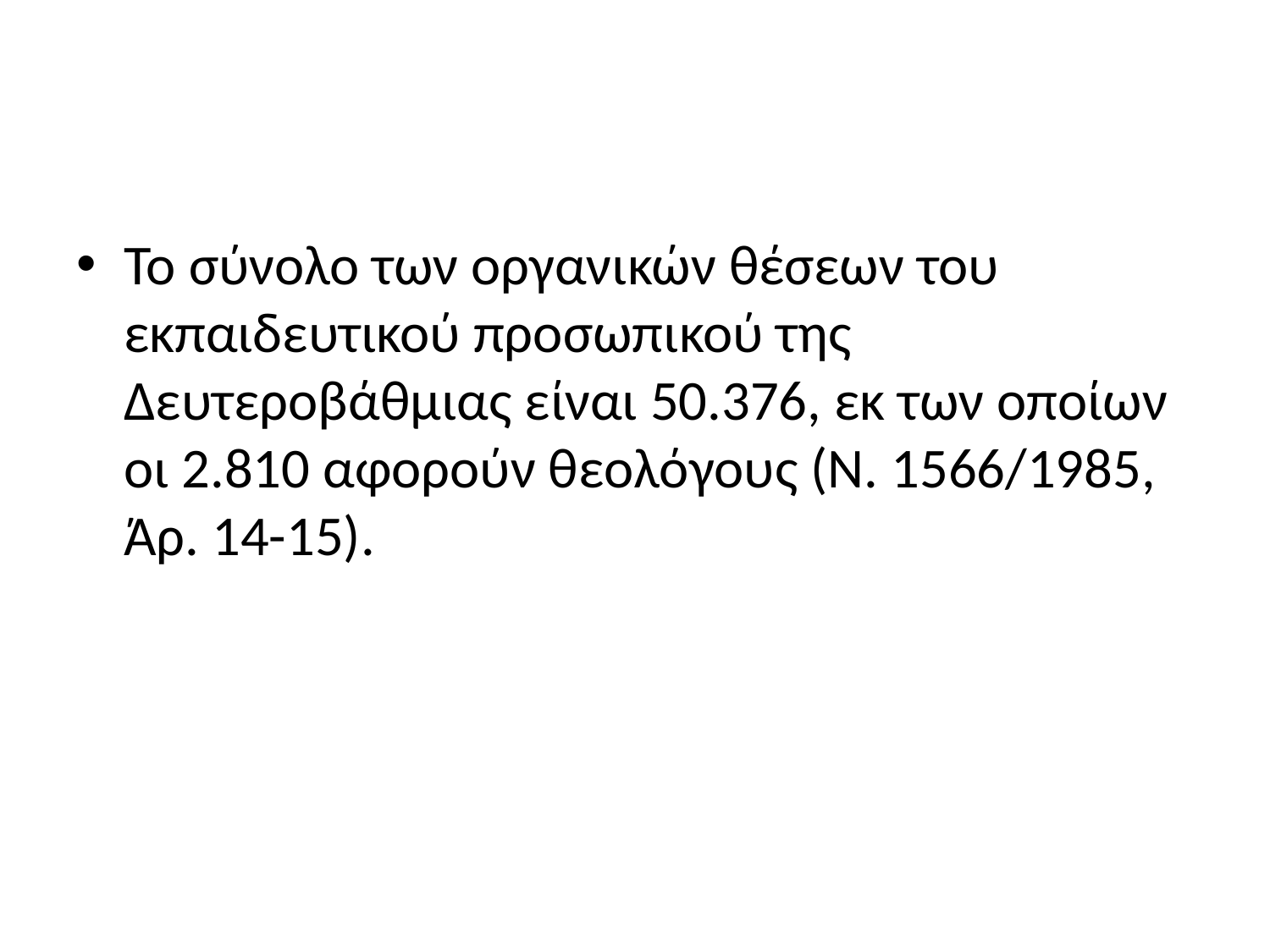

#
Το σύνολο των οργανικών θέσεων του εκπαιδευτικού προσωπικού της Δευτεροβάθμιας είναι 50.376, εκ των οποίων οι 2.810 αφορούν θεολόγους (Ν. 1566/1985, Άρ. 14-15).